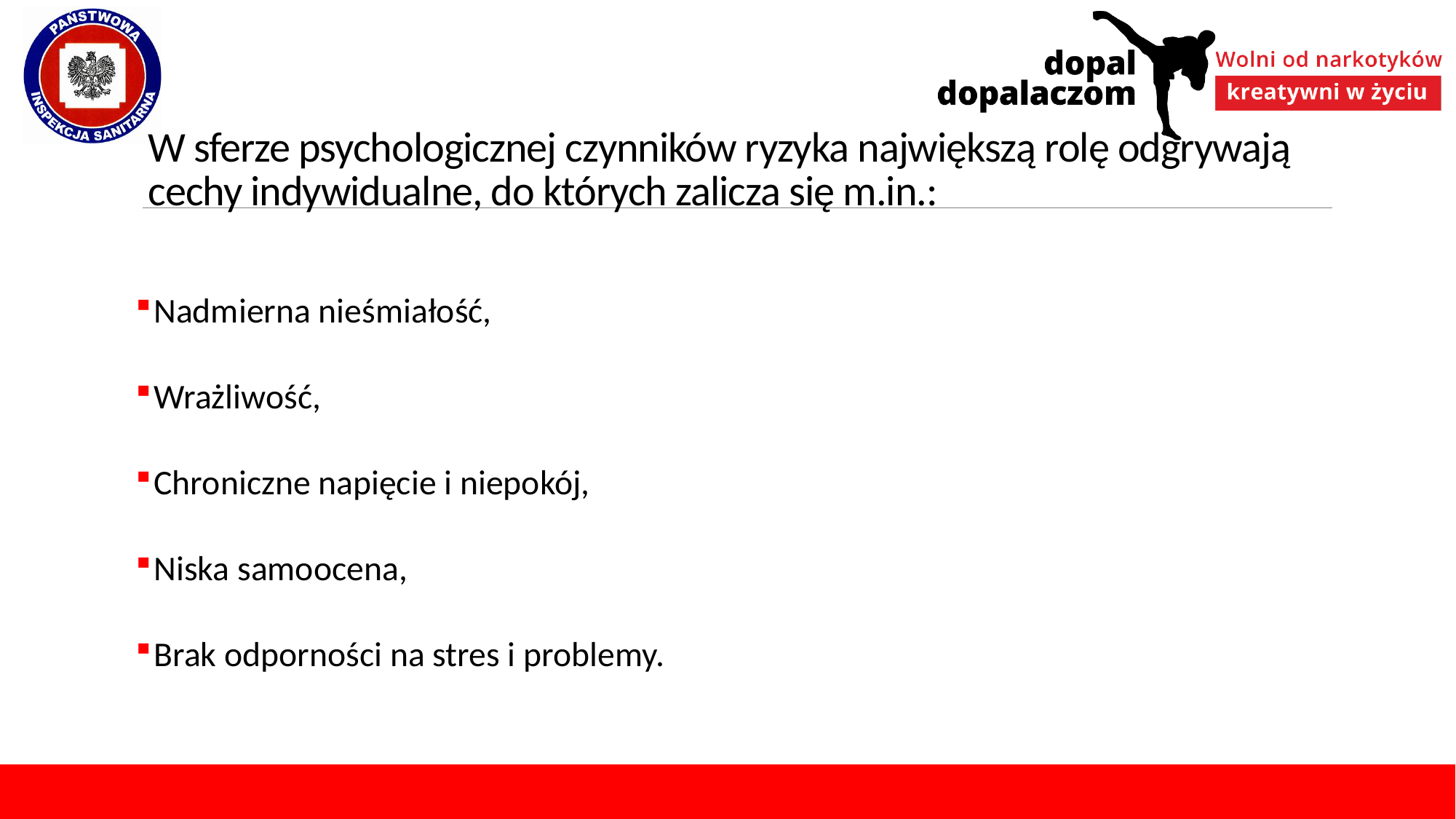

# W sferze psychologicznej czynników ryzyka największą rolę odgrywają cechy indywidualne, do których zalicza się m.in.:

 Nadmierna nieśmiałość,

 Wrażliwość,

 Chroniczne napięcie i niepokój,

 Niska samoocena,

 Brak odporności na stres i problemy.